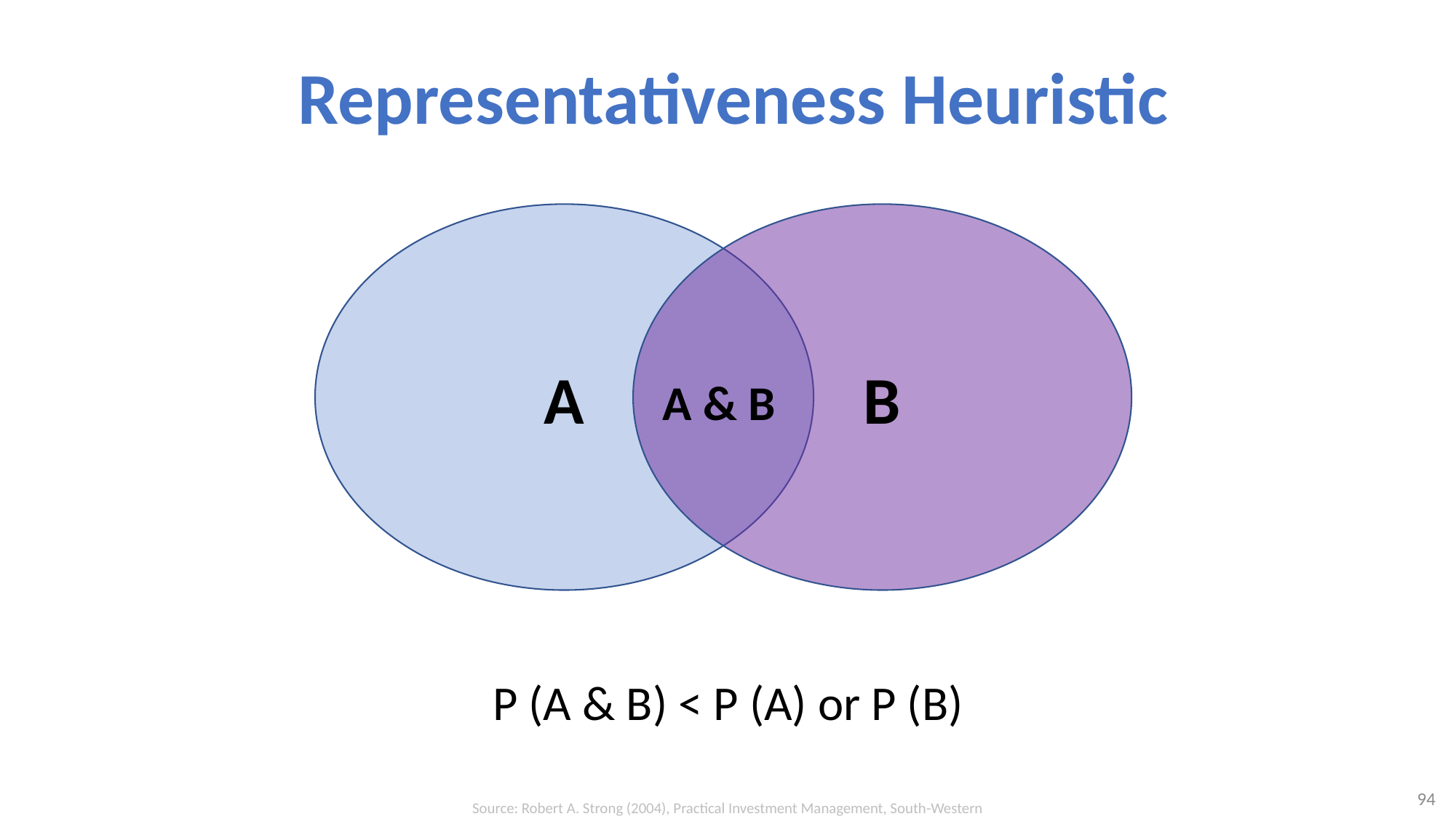

# Representativeness Heuristic
A
B
A & B
P (A & B) < P (A) or P (B)
94
Source: Robert A. Strong (2004), Practical Investment Management, South-Western